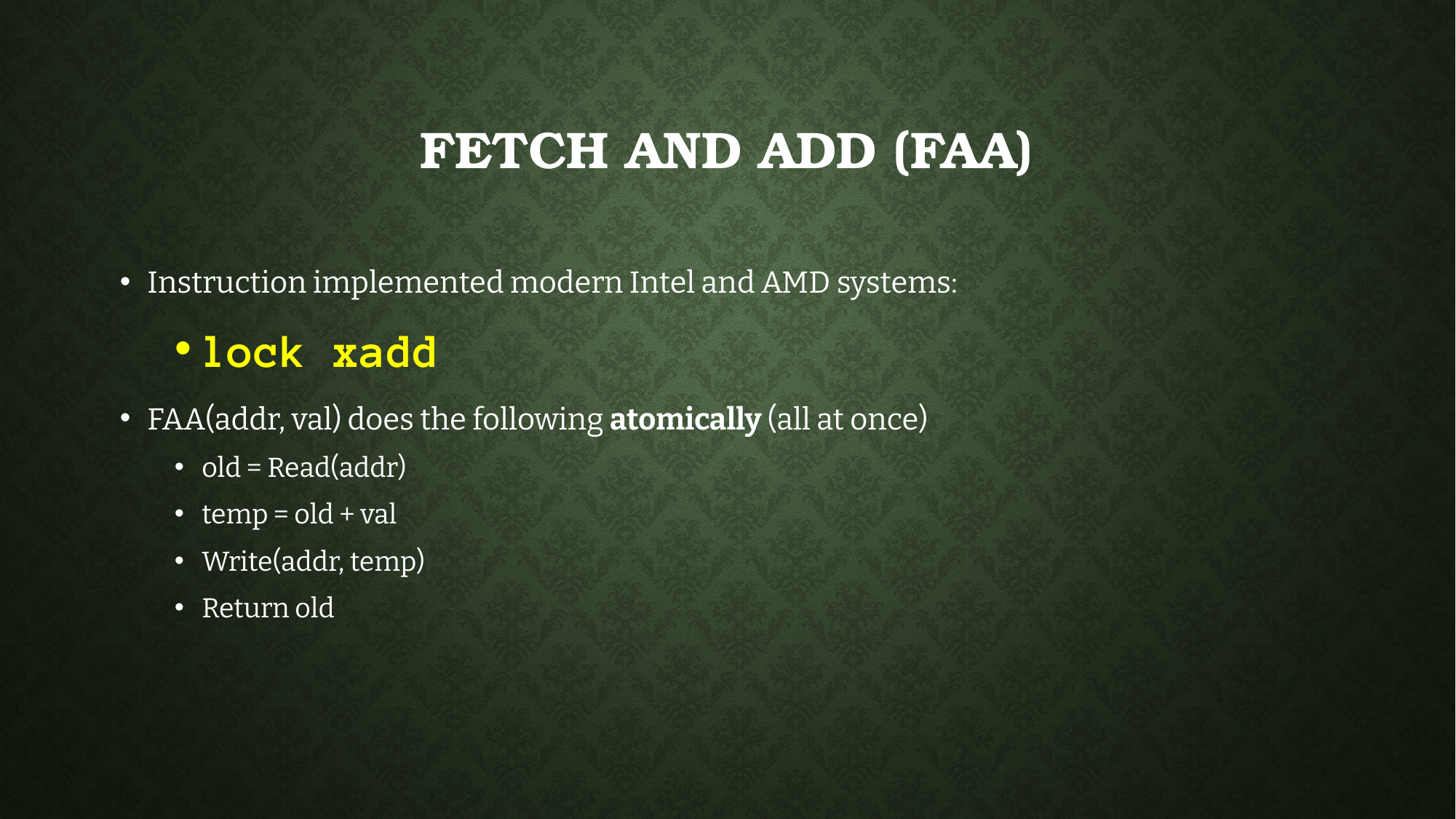

# Fetch and add (FAA)
Instruction implemented modern Intel and AMD systems:
lock xadd
FAA(addr, val) does the following atomically (all at once)
old = Read(addr)
temp = old + val
Write(addr, temp)
Return old